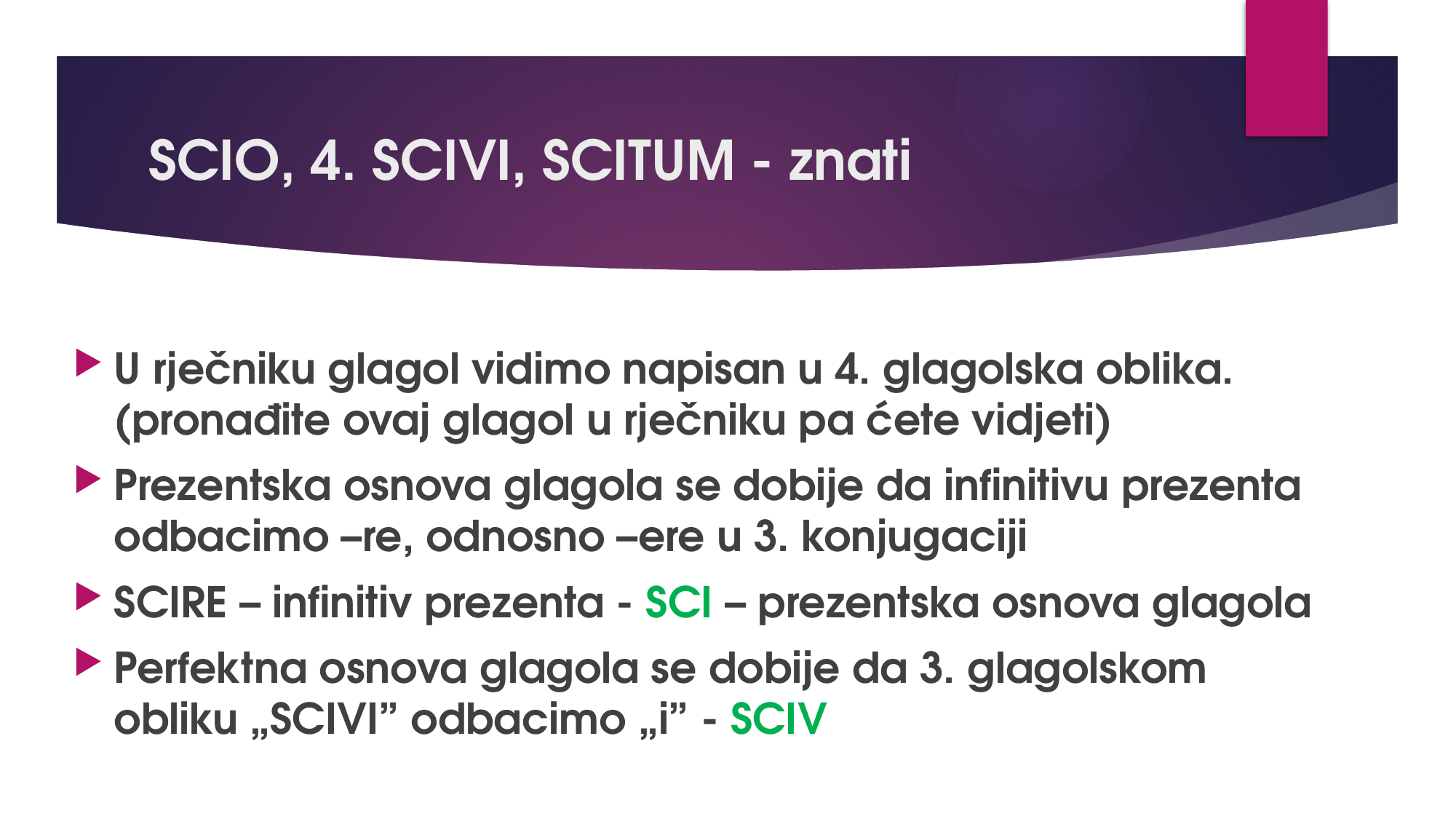

# SCIO, 4. SCIVI, SCITUM - znati
U rječniku glagol vidimo napisan u 4. glagolska oblika. (pronađite ovaj glagol u rječniku pa ćete vidjeti)
Prezentska osnova glagola se dobije da infinitivu prezenta odbacimo –re, odnosno –ere u 3. konjugaciji
SCIRE – infinitiv prezenta - SCI – prezentska osnova glagola
Perfektna osnova glagola se dobije da 3. glagolskom obliku „SCIVI” odbacimo „i” - SCIV